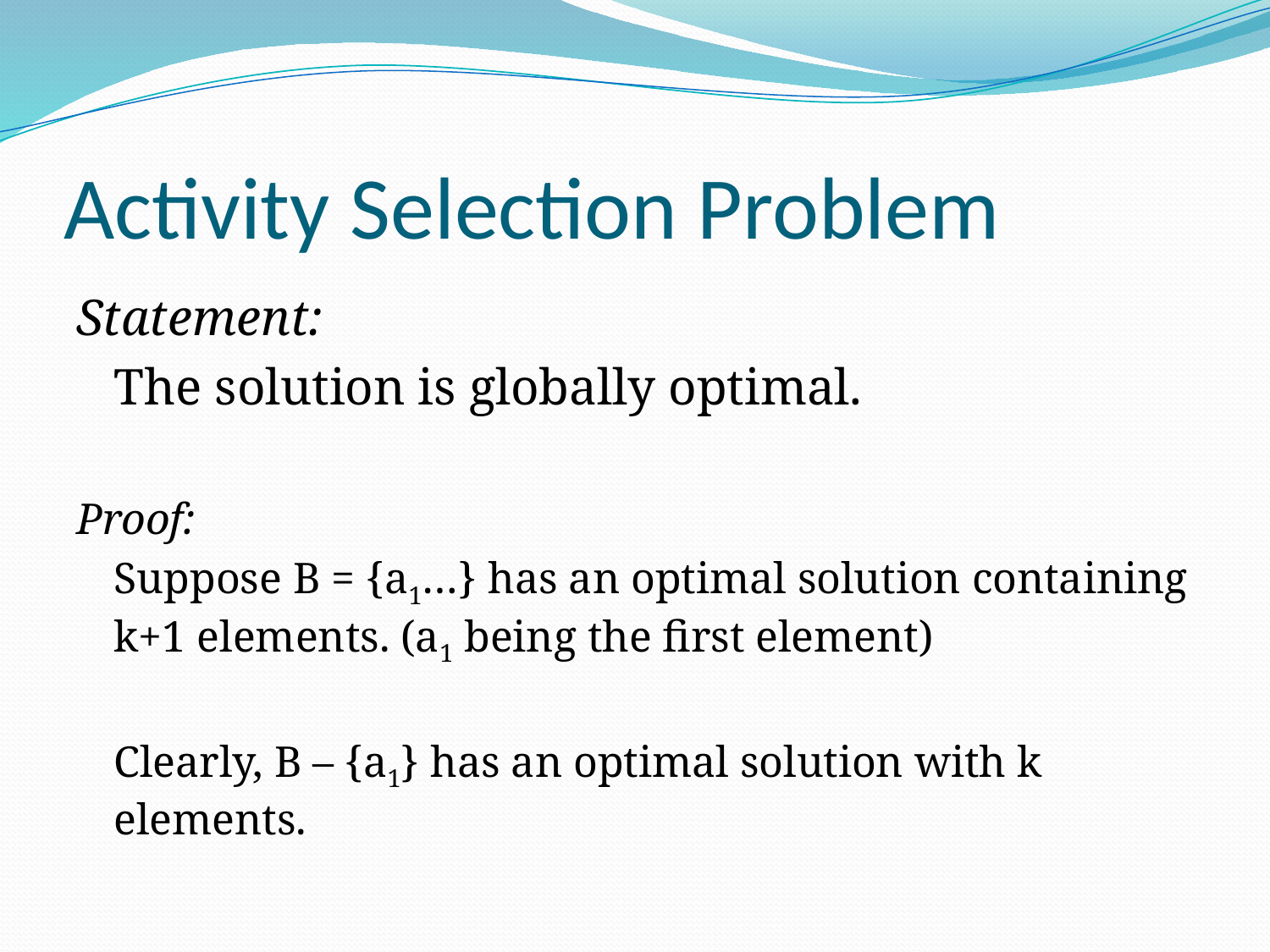

# Activity Selection Problem
Statement:
	The solution is globally optimal.

Proof:
	Suppose B = {a1…} has an optimal solution containing k+1 elements. (a1 being the first element)

	Clearly, B – {a1} has an optimal solution with k elements.